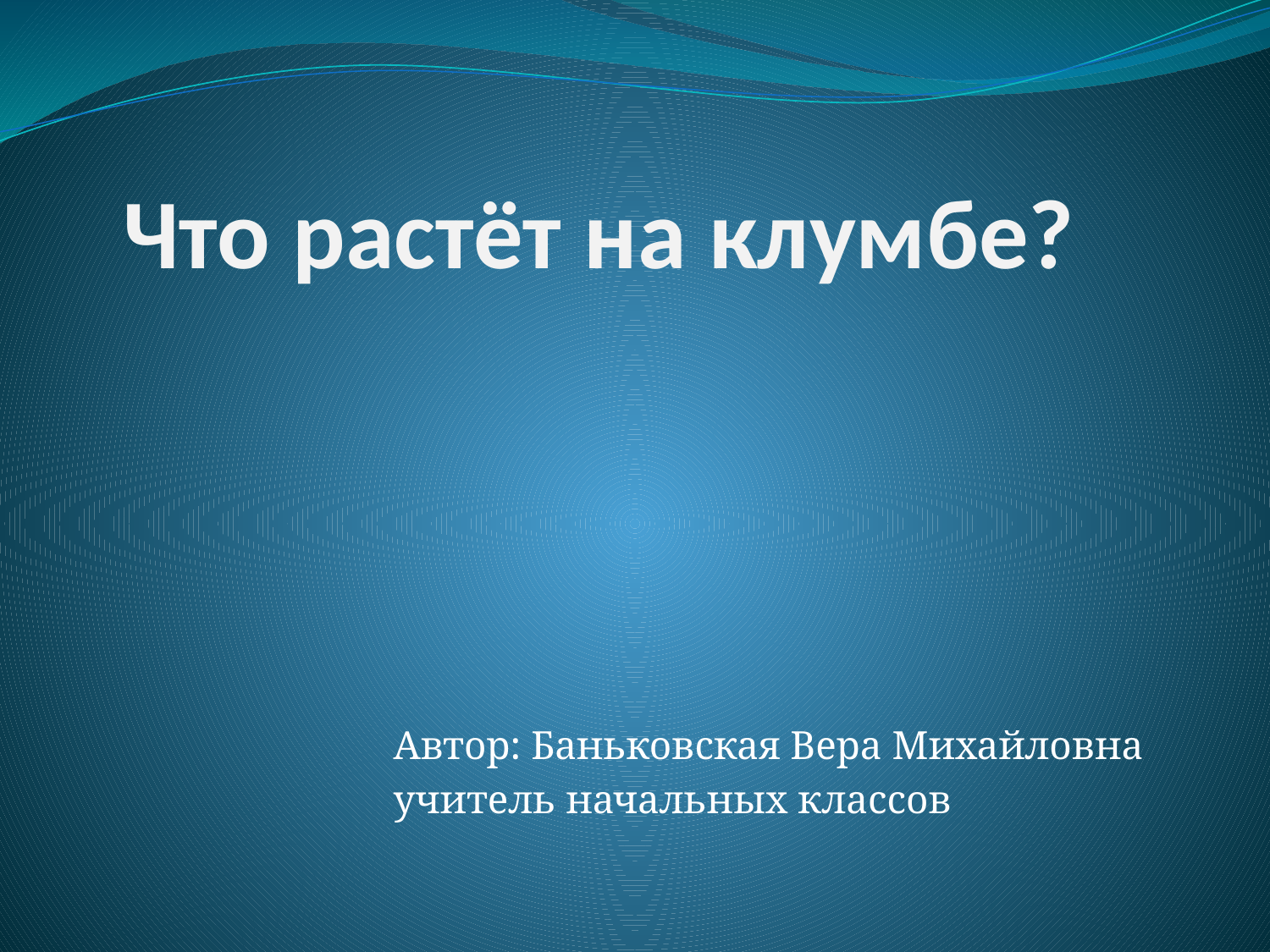

# Что растёт на клумбе?
Автор: Баньковская Вера Михайловна
учитель начальных классов